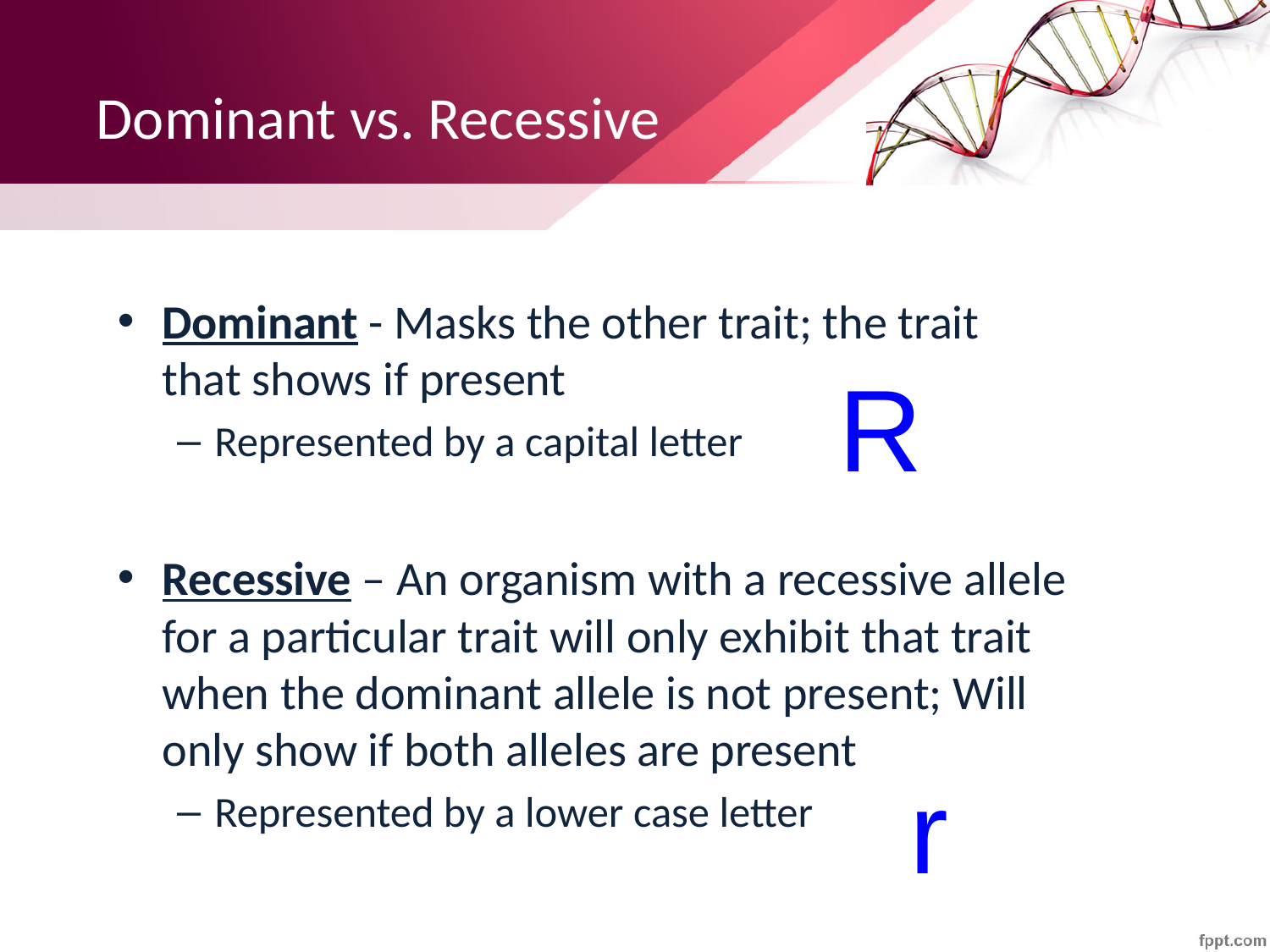

# Dominant vs. Recessive
Dominant - Masks the other trait; the trait that shows if present
Represented by a capital letter

Recessive – An organism with a recessive allele for a particular trait will only exhibit that trait when the dominant allele is not present; Will only show if both alleles are present
Represented by a lower case letter

R
r